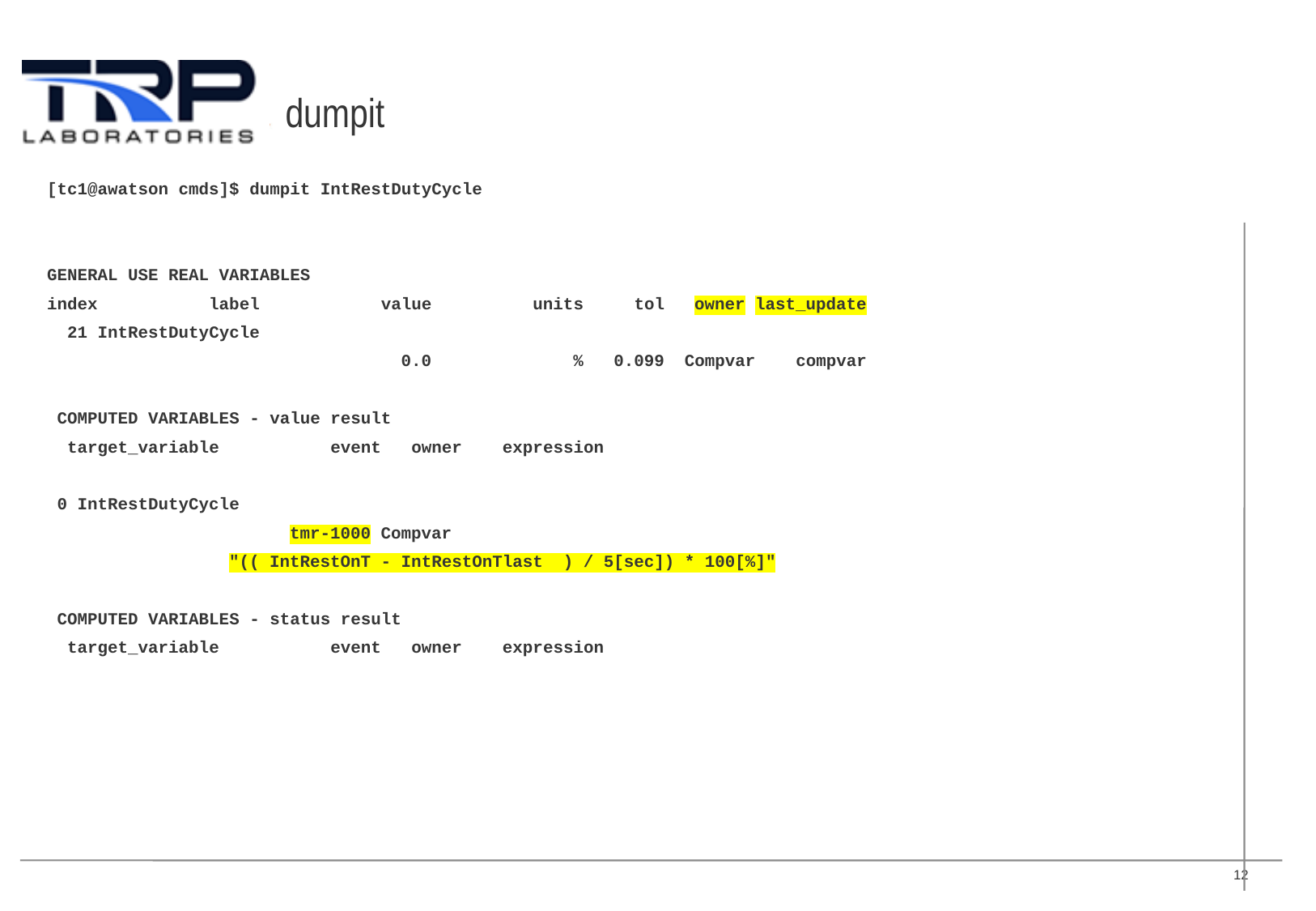

# dumpit
[tc1@awatson cmds]$ dumpit IntRestDutyCycle

GENERAL USE REAL VARIABLES
index           label            value          units     tol   owner last_update
  21 IntRestDutyCycle
                                   0.0              %   0.099  Compvar    compvar

 COMPUTED VARIABLES - value result
  target_variable           event   owner    expression

 0 IntRestDutyCycle
                        tmr-1000 Compvar
                  "(( IntRestOnT - IntRestOnTlast  ) / 5[sec]) * 100[%]"

 COMPUTED VARIABLES - status result
  target_variable           event   owner    expression